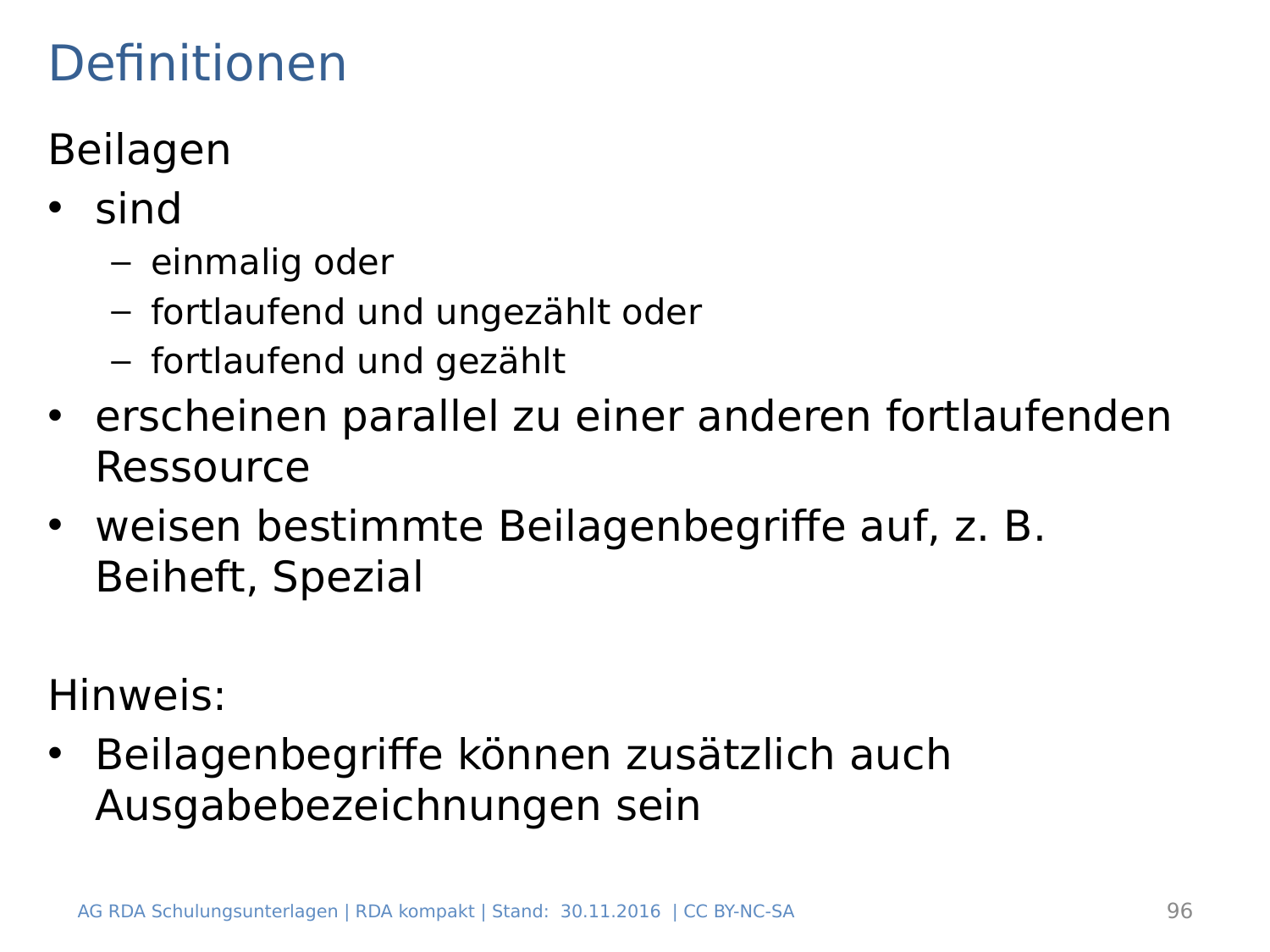

# Definitionen
Beilagen
sind
einmalig oder
fortlaufend und ungezählt oder
fortlaufend und gezählt
erscheinen parallel zu einer anderen fortlaufenden Ressource
weisen bestimmte Beilagenbegriffe auf, z. B. Beiheft, Spezial

Hinweis:
Beilagenbegriffe können zusätzlich auch Ausgabebezeichnungen sein

AG RDA Schulungsunterlagen | RDA kompakt | Stand:  30.11.2016  | CC BY-NC-SA
96